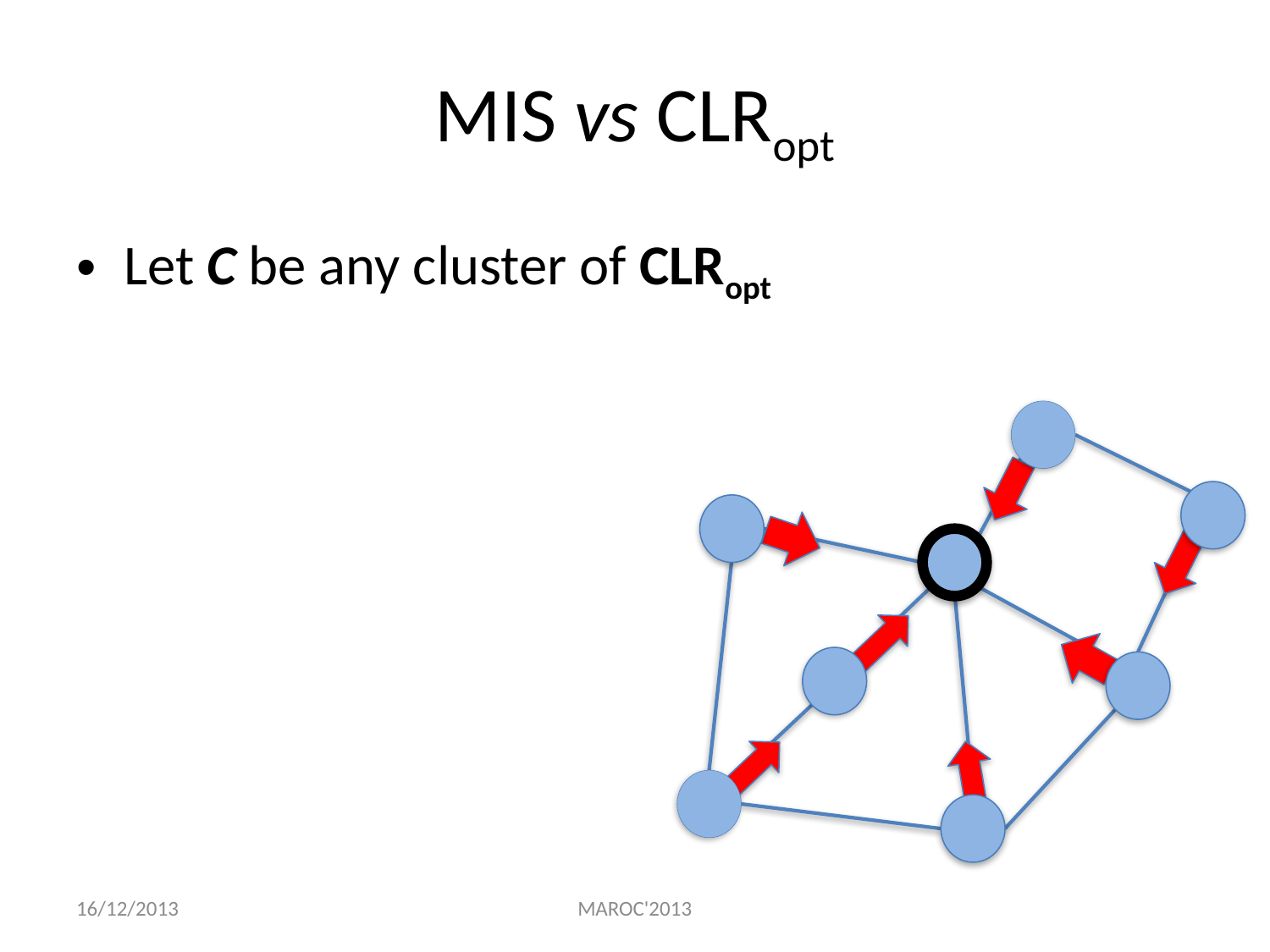

# MIS vs CLRopt
Let C be any cluster of CLRopt

16/12/2013
MAROC'2013